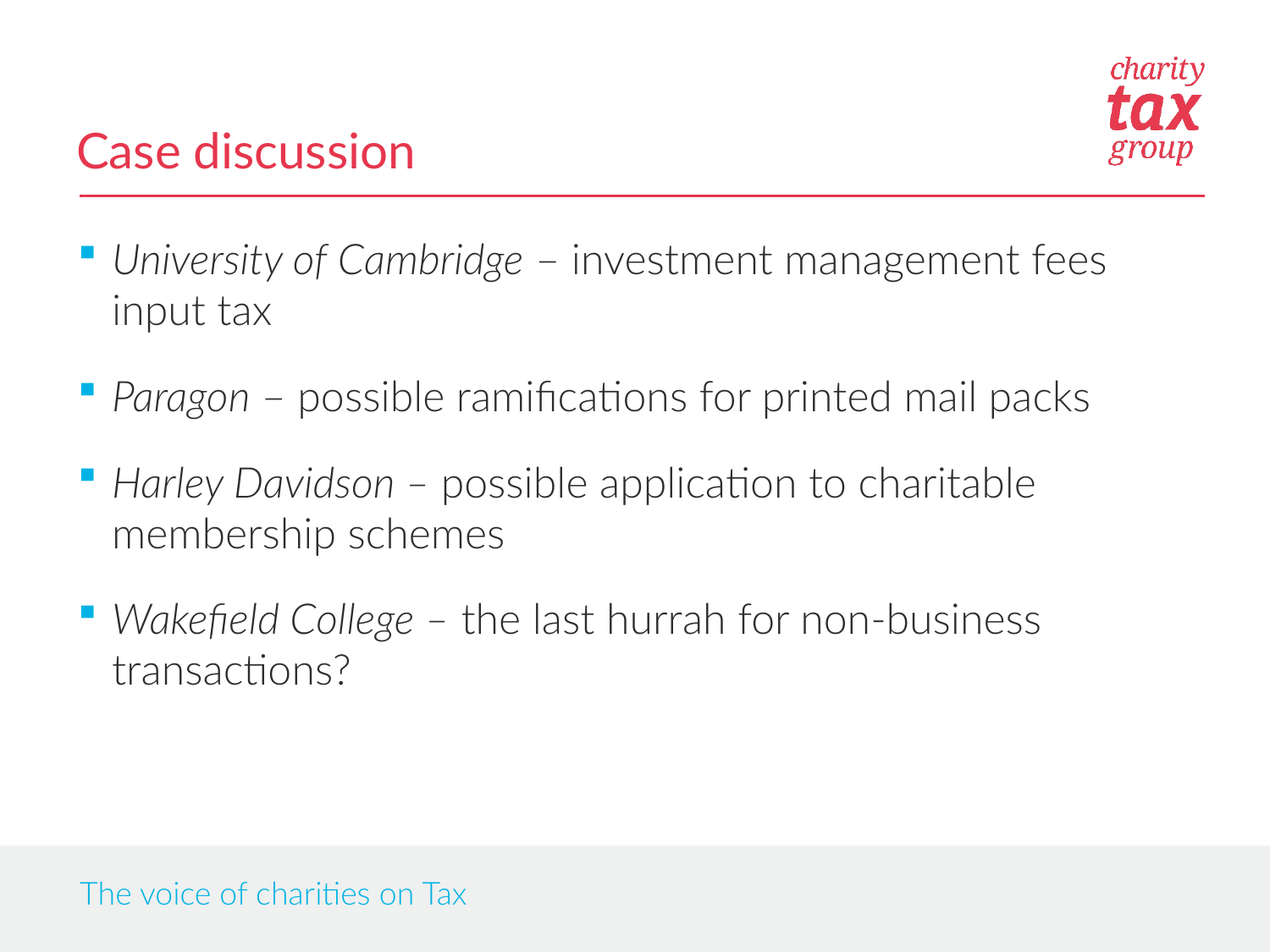

Case discussion
University of Cambridge – investment management fees input tax
Paragon – possible ramifications for printed mail packs
Harley Davidson – possible application to charitable membership schemes
Wakefield College – the last hurrah for non-business transactions?
The voice of charities on Tax